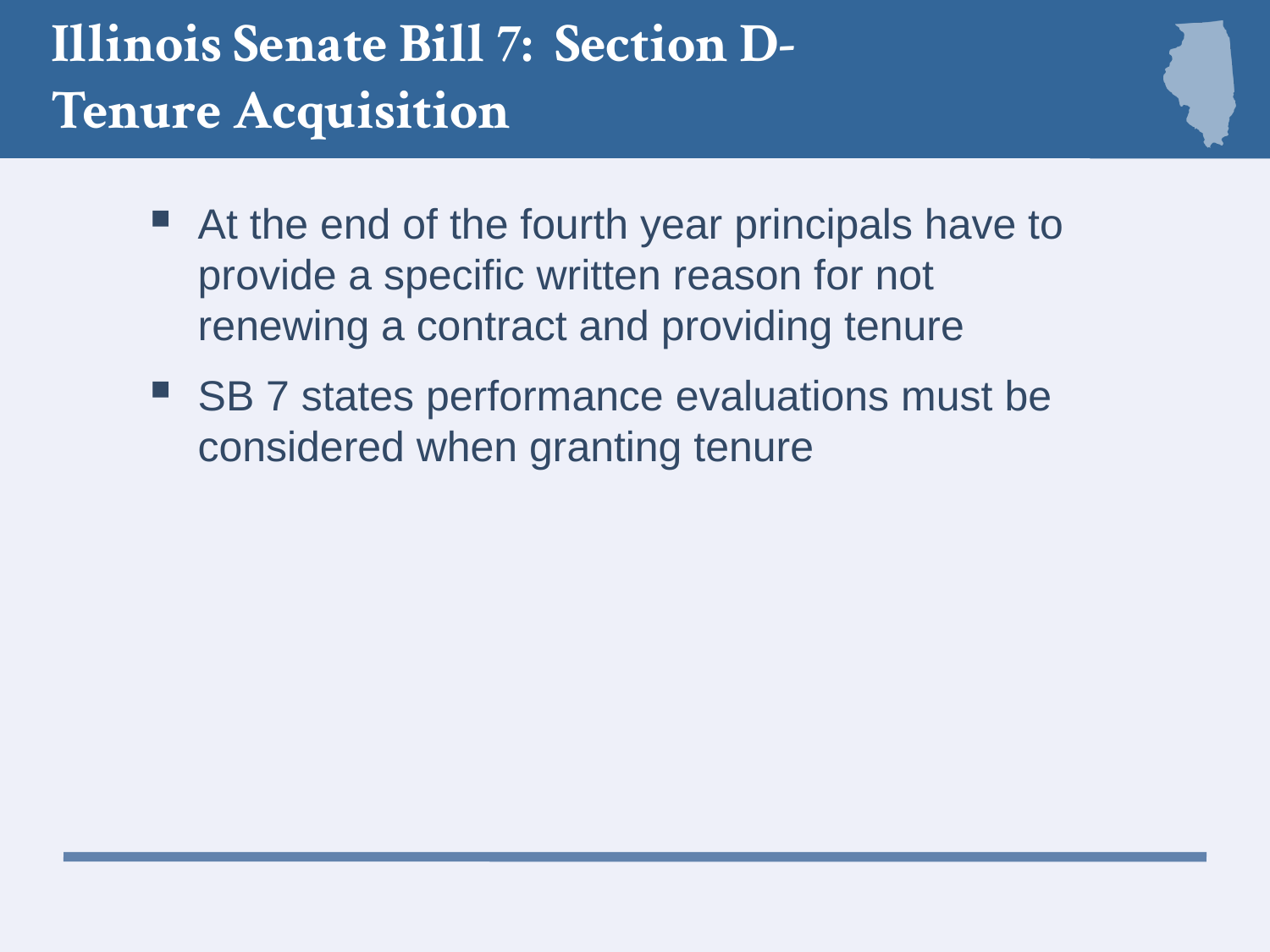

# Illinois Senate Bill 7:  Section D- Tenure Acquisition
At the end of the fourth year principals have to provide a specific written reason for not renewing a contract and providing tenure
SB 7 states performance evaluations must be considered when granting tenure